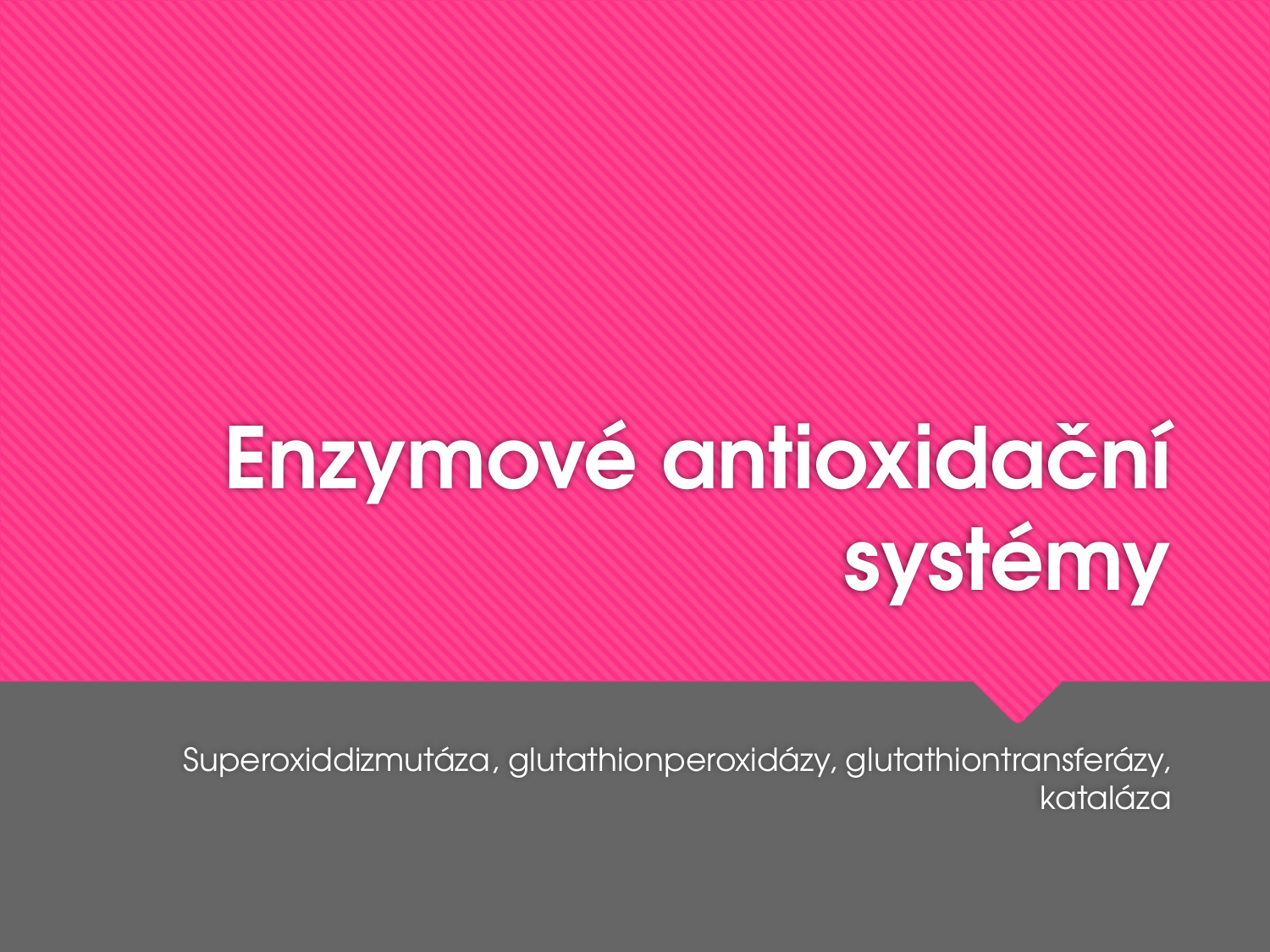

# Enzymové antioxidační systémy
Superoxiddizmutáza, glutathionperoxidázy, glutathiontransferázy, kataláza